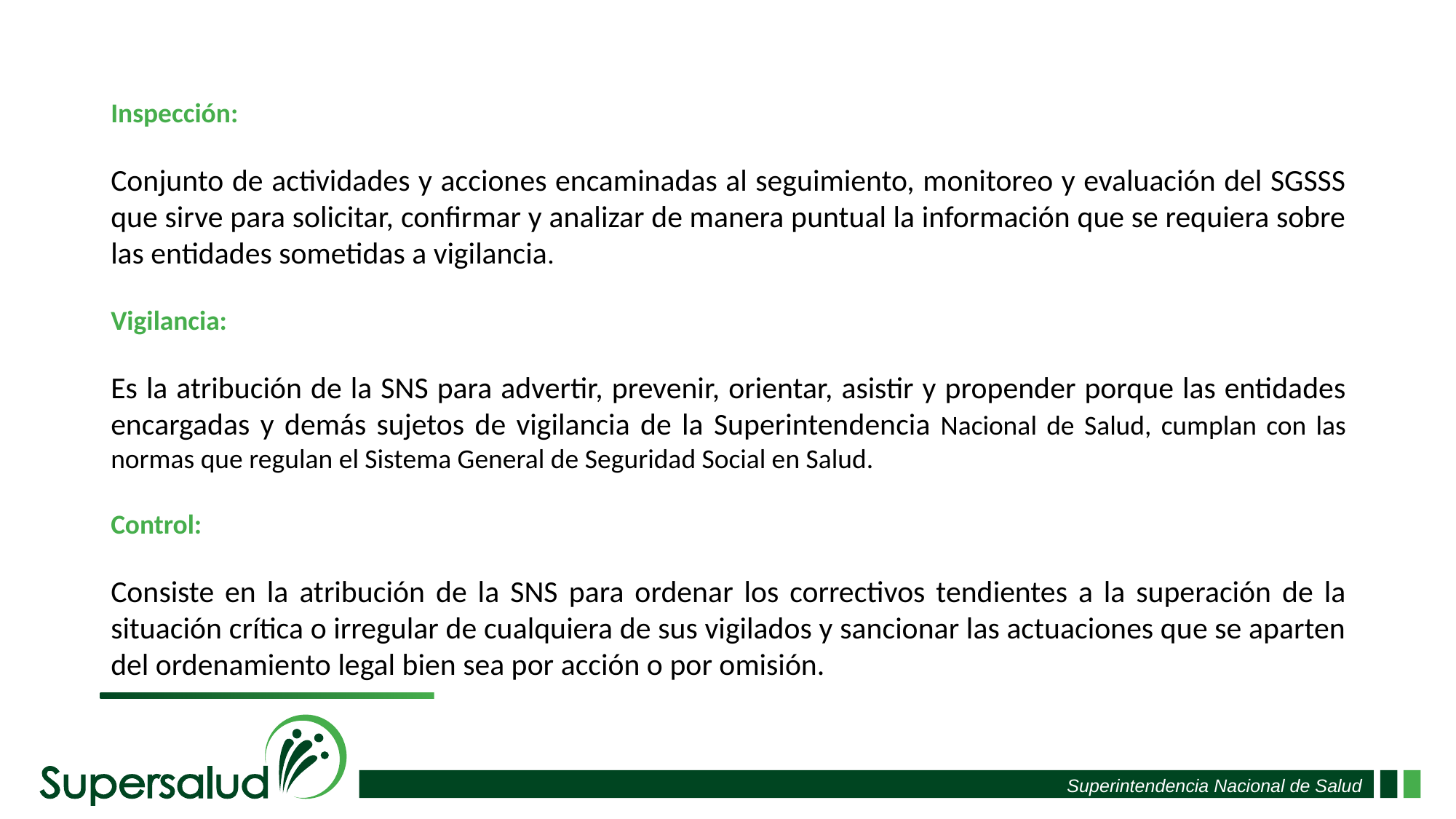

Inspección:

Conjunto de actividades y acciones encaminadas al seguimiento, monitoreo y evaluación del SGSSS que sirve para solicitar, confirmar y analizar de manera puntual la información que se requiera sobre las entidades sometidas a vigilancia.

Vigilancia:

Es la atribución de la SNS para advertir, prevenir, orientar, asistir y propender porque las entidades encargadas y demás sujetos de vigilancia de la Superintendencia Nacional de Salud, cumplan con las normas que regulan el Sistema General de Seguridad Social en Salud.

Control:

Consiste en la atribución de la SNS para ordenar los correctivos tendientes a la superación de la situación crítica o irregular de cualquiera de sus vigilados y sancionar las actuaciones que se aparten del ordenamiento legal bien sea por acción o por omisión.